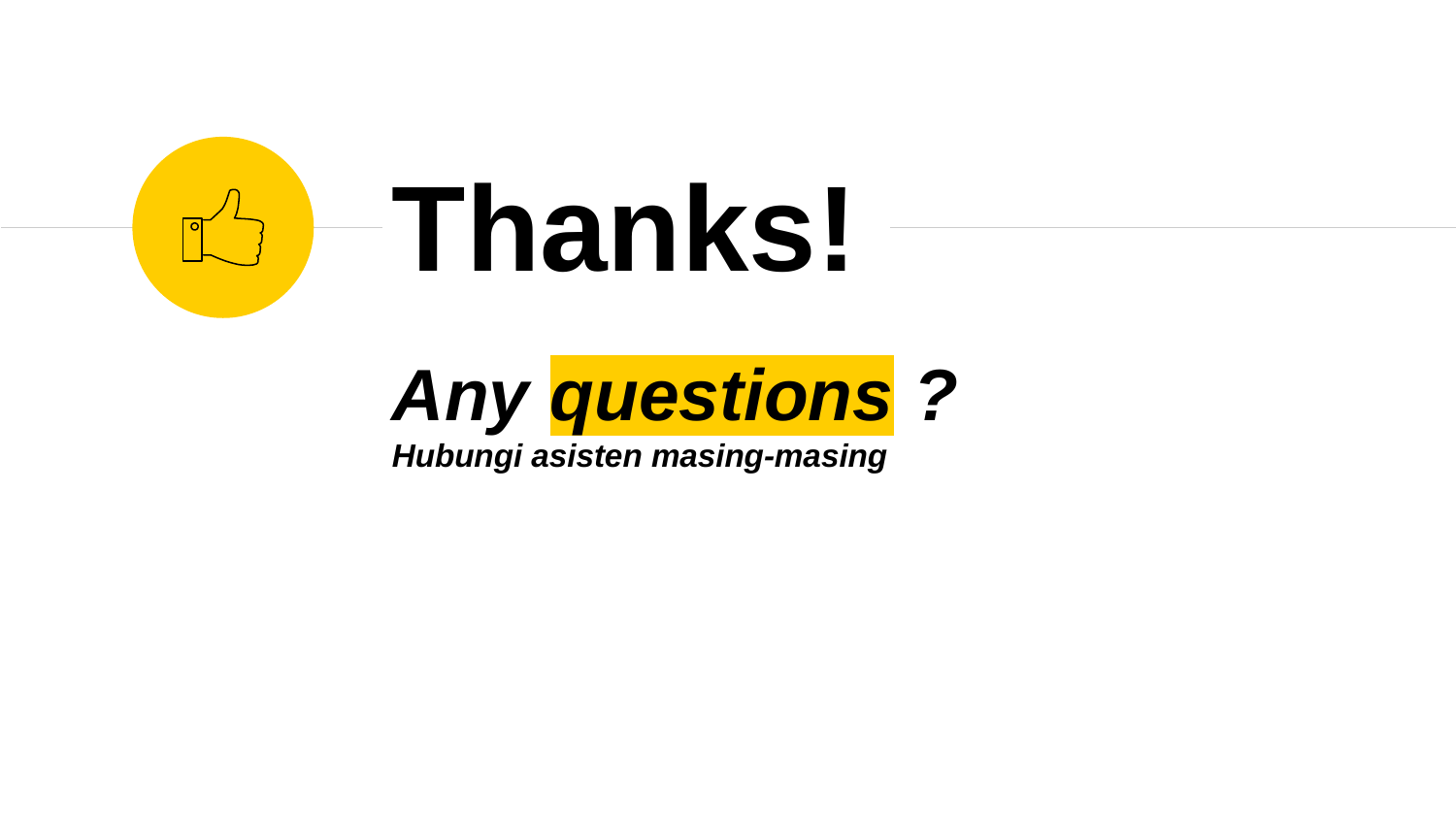

Thanks!

Any questions ?
Hubungi asisten masing-masing